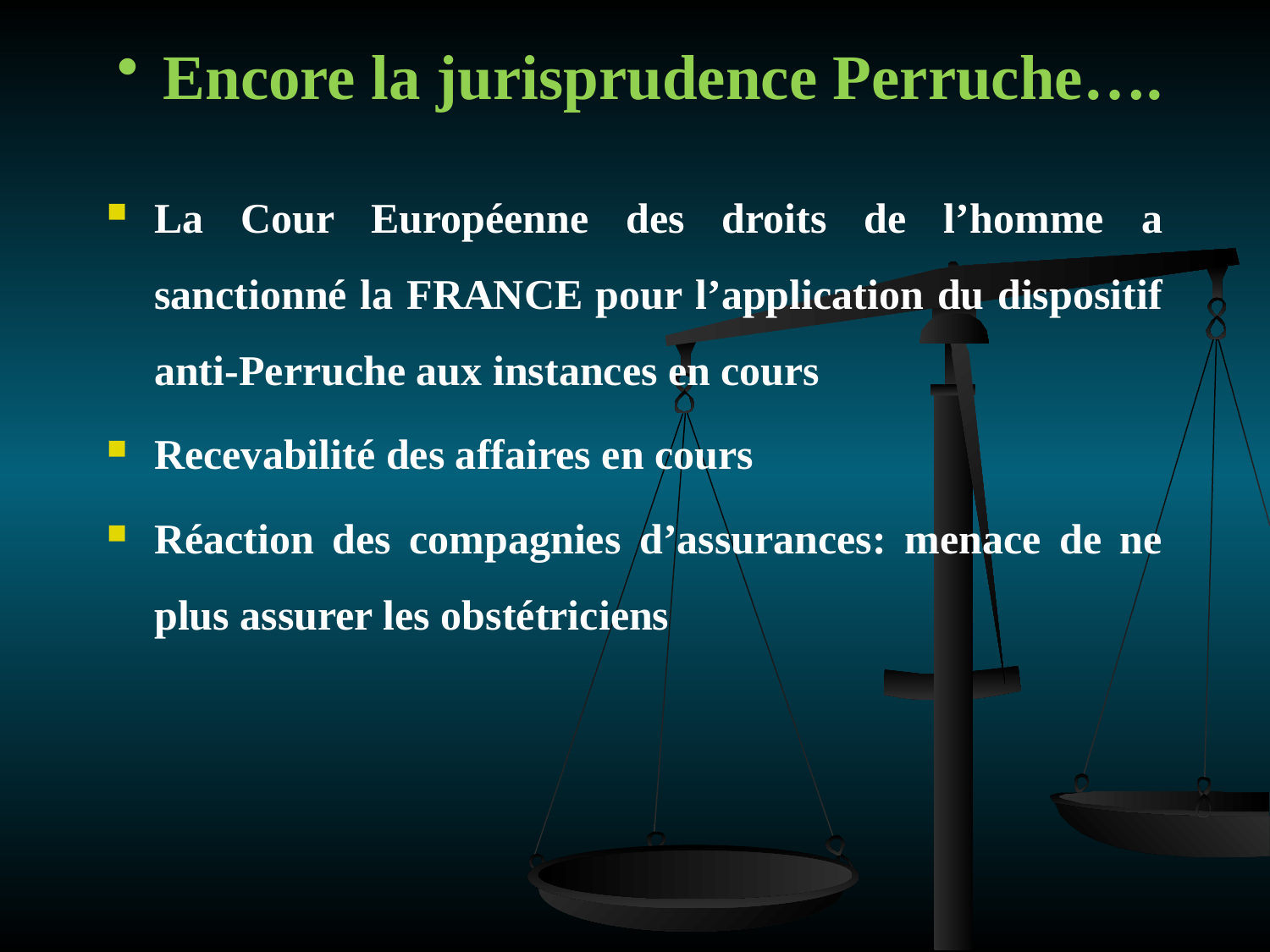

# Encore la jurisprudence Perruche….
La Cour Européenne des droits de l’homme a sanctionné la FRANCE pour l’application du dispositif anti-Perruche aux instances en cours
Recevabilité des affaires en cours
Réaction des compagnies d’assurances: menace de ne plus assurer les obstétriciens